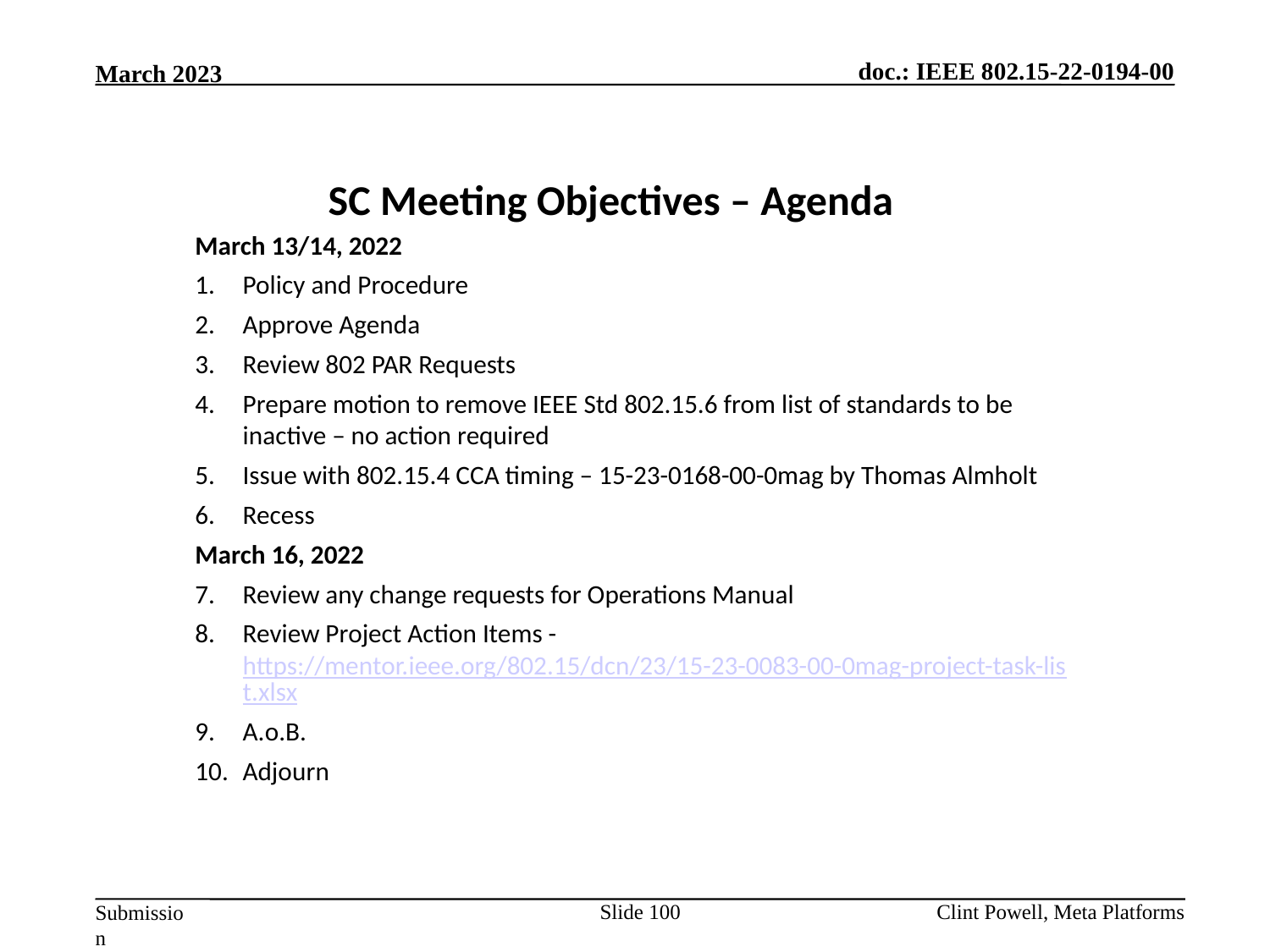

SC Meeting Objectives – Agenda
March 13/14, 2022
Policy and Procedure
Approve Agenda
Review 802 PAR Requests
Prepare motion to remove IEEE Std 802.15.6 from list of standards to be inactive – no action required
Issue with 802.15.4 CCA timing – 15-23-0168-00-0mag by Thomas Almholt
Recess
March 16, 2022
Review any change requests for Operations Manual
Review Project Action Items - https://mentor.ieee.org/802.15/dcn/23/15-23-0083-00-0mag-project-task-list.xlsx
A.o.B.
Adjourn
Slide 100